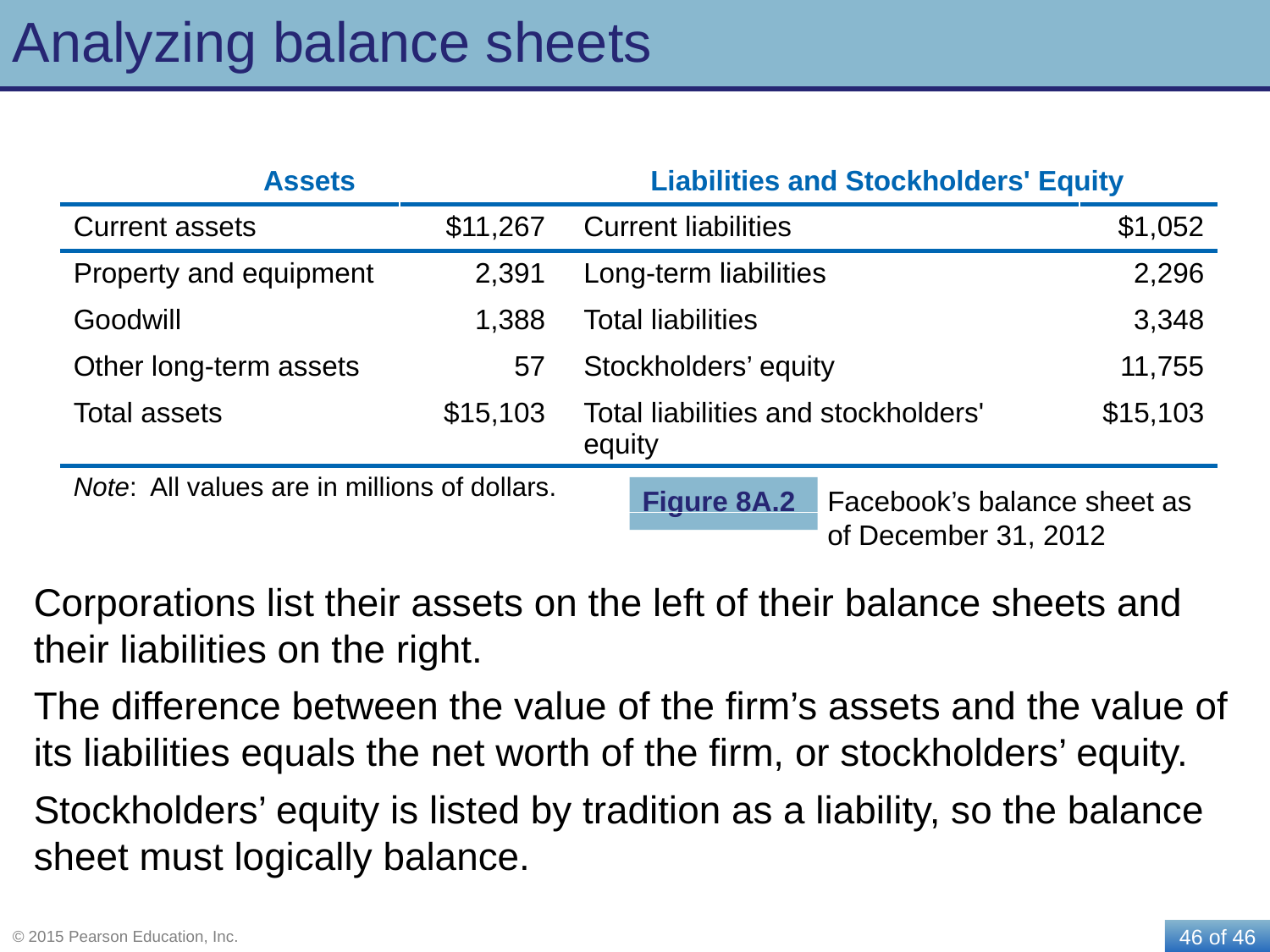

# Analyzing balance sheets
| Assets |  | Liabilities and Stockholders' Equity |  |
| --- | --- | --- | --- |
| Current assets | $11,267 | Current liabilities | $1,052 |
| Property and equipment | 2,391 | Long-term liabilities | 2,296 |
| Goodwill | 1,388 | Total liabilities | 3,348 |
| Other long-term assets | 57 | Stockholders’ equity | 11,755 |
| Total assets | $15,103 | Total liabilities and stockholders' equity | $15,103 |
| Note: All values are in millions of dollars. |  |  |  |
Figure 8A.2
Facebook’s balance sheet as of December 31, 2012
Corporations list their assets on the left of their balance sheets and their liabilities on the right.
The difference between the value of the firm’s assets and the value of its liabilities equals the net worth of the firm, or stockholders’ equity.
Stockholders’ equity is listed by tradition as a liability, so the balance sheet must logically balance.